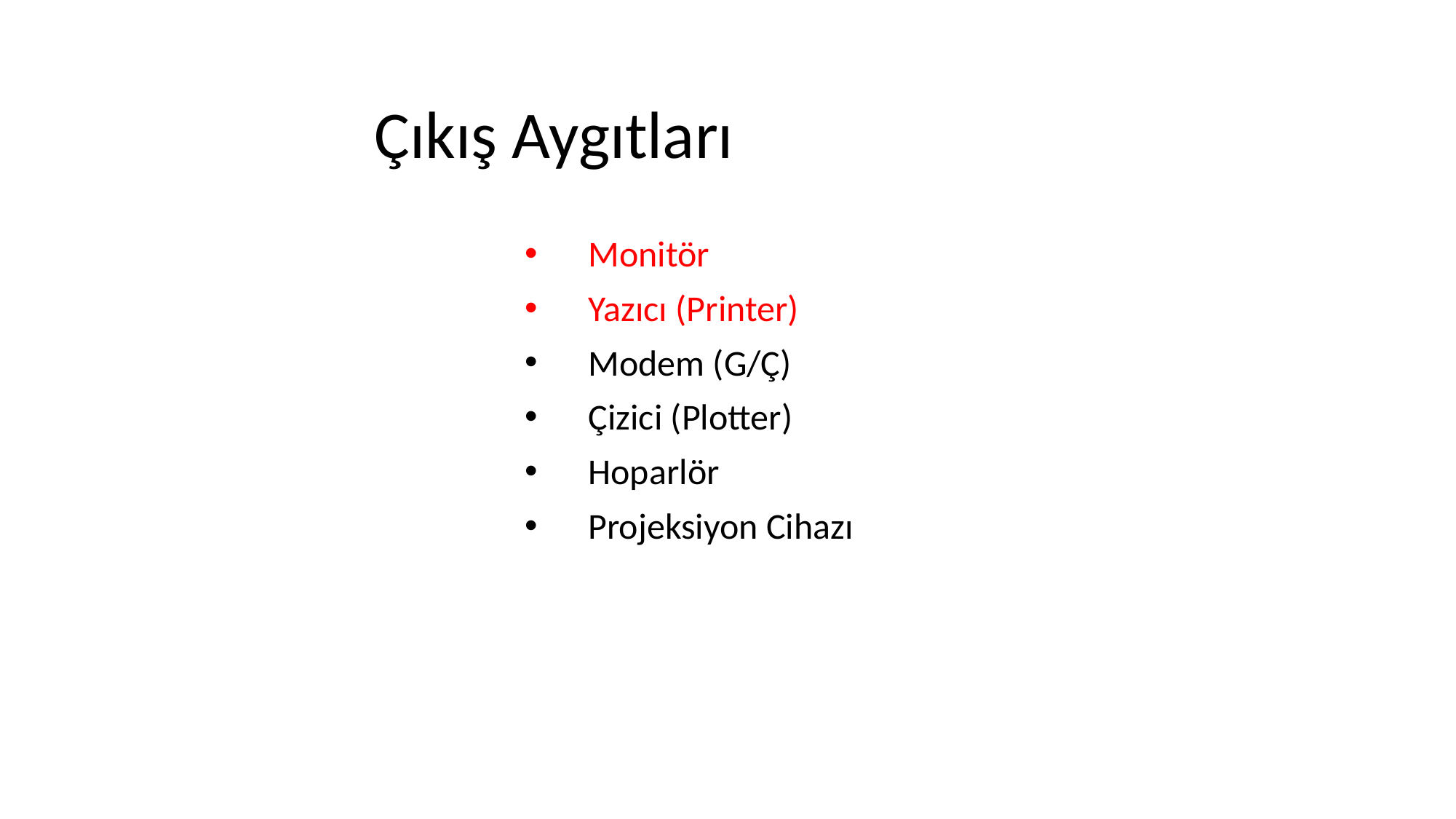

# Çıkış Aygıtları
Monitör
Yazıcı (Printer)
Modem (G/Ç)
Çizici (Plotter)
Hoparlör
Projeksiyon Cihazı